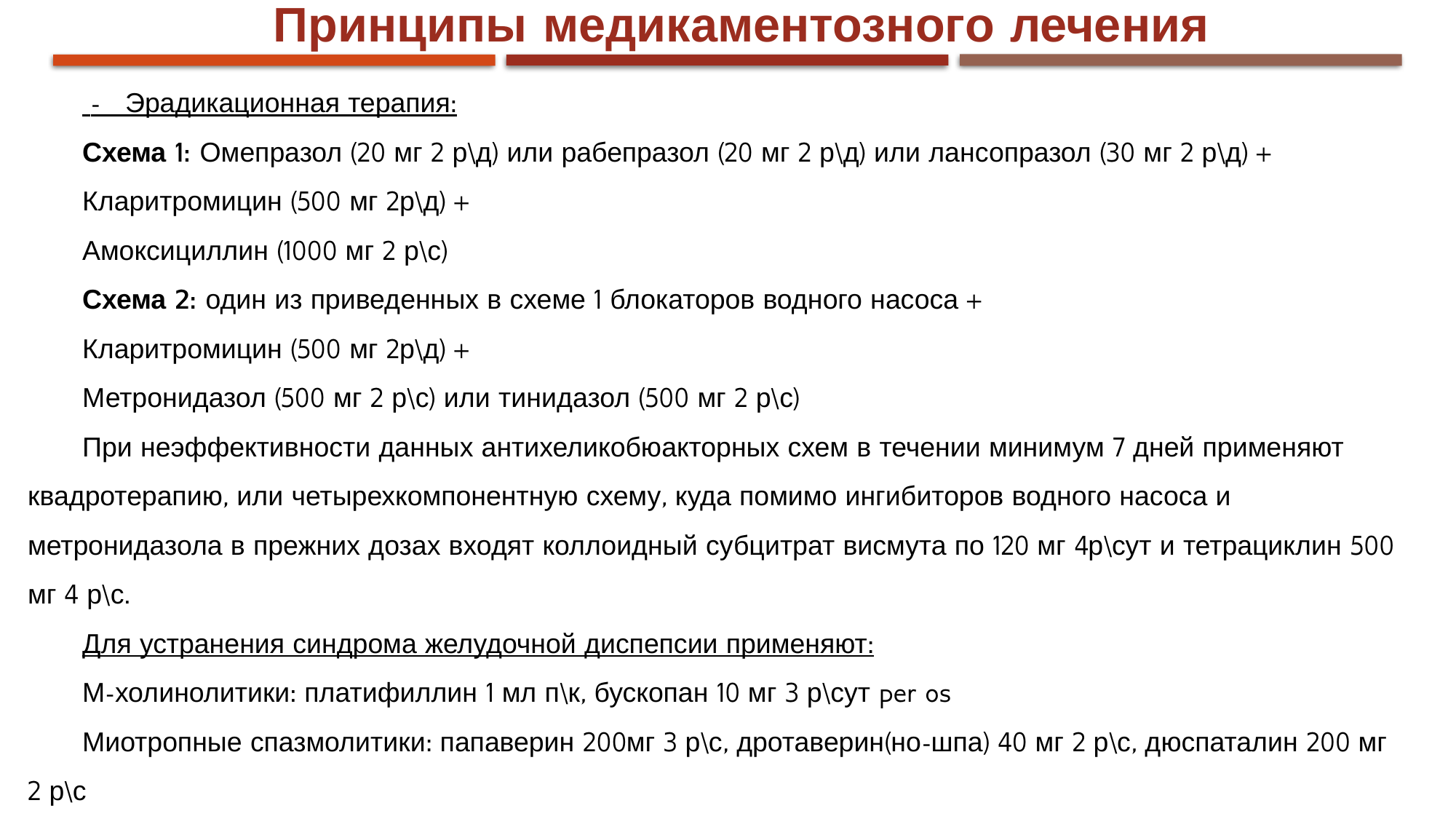

Принципы медикаментозного лечения
 -   Эрадикационная терапия:
Схема 1: Омепразол (20 мг 2 р\д) или рабепразол (20 мг 2 р\д) или лансопразол (30 мг 2 р\д) +
Кларитромицин (500 мг 2р\д) +
Амоксициллин (1000 мг 2 р\с)
Схема 2: один из приведенных в схеме 1 блокаторов водного насоса +
Кларитромицин (500 мг 2р\д) +
Метронидазол (500 мг 2 р\с) или тинидазол (500 мг 2 р\с)
При неэффективности данных антихеликобюакторных схем в течении минимум 7 дней применяют квадротерапию, или четырехкомпонентную схему, куда помимо ингибиторов водного насоса и метронидазола в прежних дозах входят коллоидный субцитрат висмута по 120 мг 4р\сут и тетрациклин 500 мг 4 р\с.
Для устранения синдрома желудочной диспепсии применяют:
М-холинолитики: платифиллин 1 мл п\к, бускопан 10 мг 3 р\сут per os
Миотропные спазмолитики: папаверин 200мг 3 р\с, дротаверин(но-шпа) 40 мг 2 р\с, дюспаталин 200 мг 2 р\с
3. Хирургическое лечение
Удаление части желудка (резекция), иссечение или ушивание язвы ДПК.